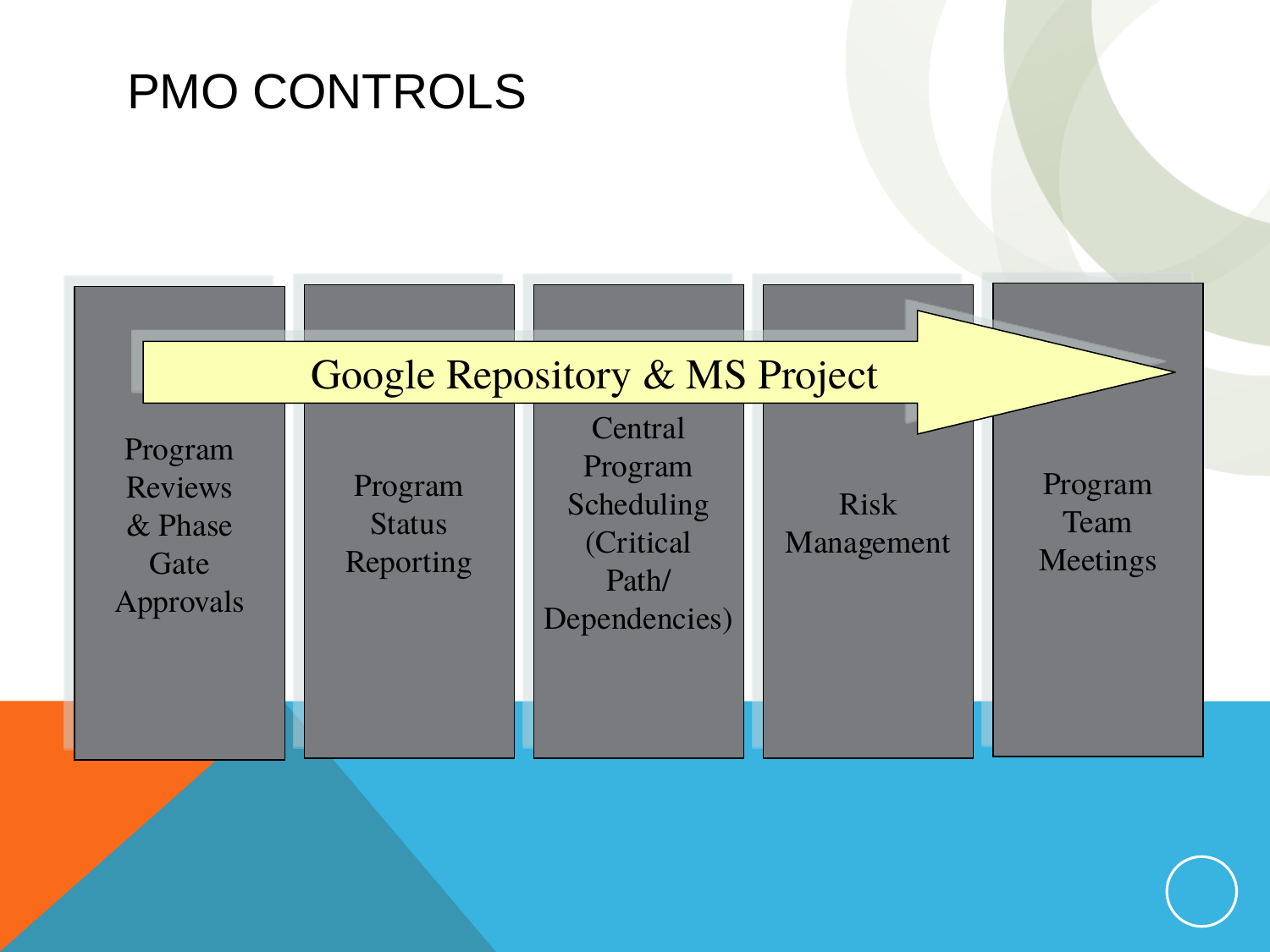

# PMO Controls
Program
Team
Meetings
Program
Status
Reporting
Central
Program
Scheduling
(Critical
Path/
Dependencies)
Risk
Management
Program
Reviews
& Phase
Gate
Approvals
Google Repository & MS Project
20